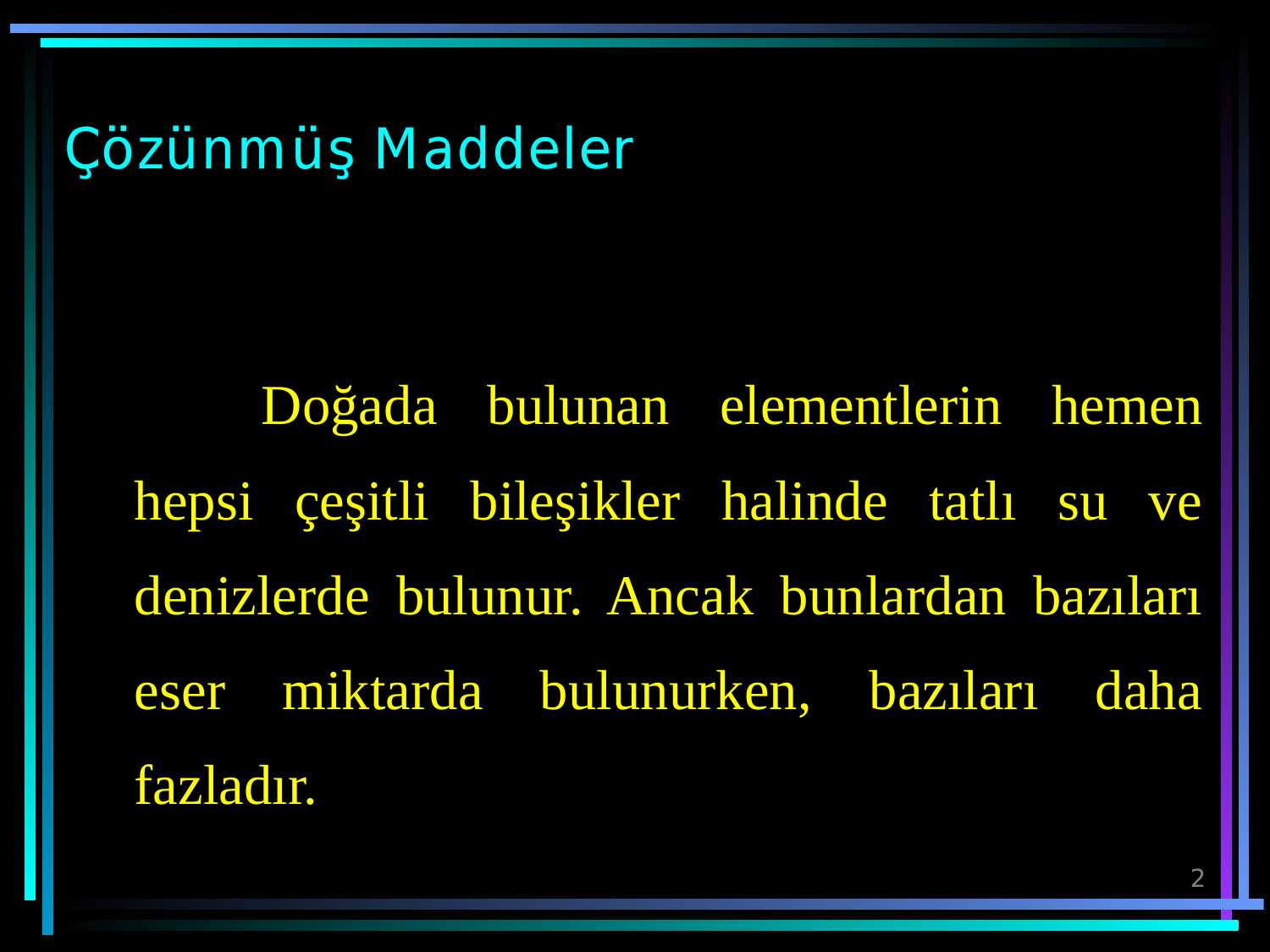

# Çözünmüş Maddeler
		Doğada bulunan elementlerin hemen hepsi çeşitli bileşikler halinde tatlı su ve denizlerde bulunur. Ancak bunlardan bazıları eser miktarda bulunurken, bazıları daha fazladır.
2